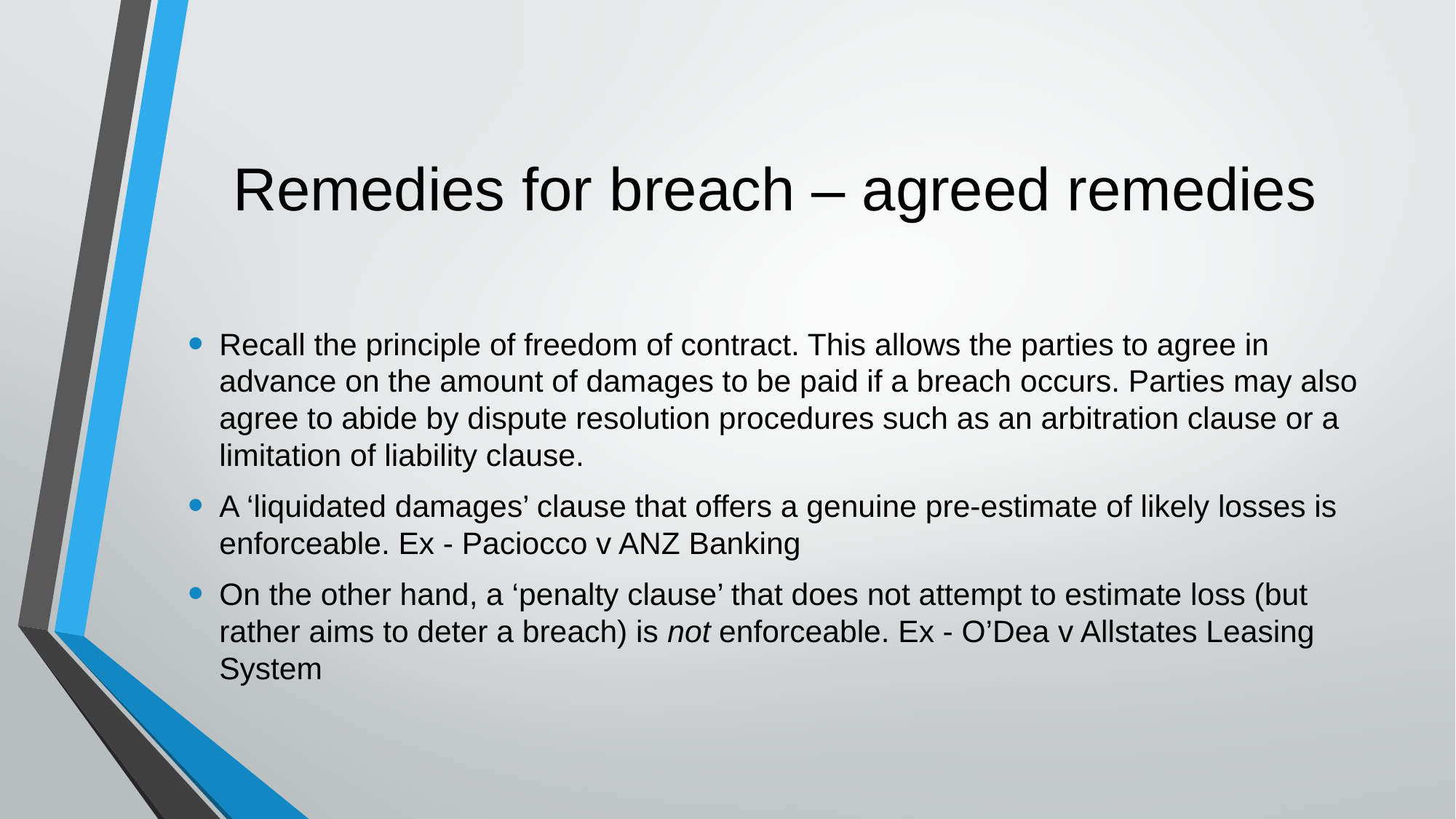

# Remedies for breach – agreed remedies
Recall the principle of freedom of contract. This allows the parties to agree in advance on the amount of damages to be paid if a breach occurs. Parties may also agree to abide by dispute resolution procedures such as an arbitration clause or a limitation of liability clause.
A ‘liquidated damages’ clause that offers a genuine pre-estimate of likely losses is enforceable. Ex - Paciocco v ANZ Banking
On the other hand, a ‘penalty clause’ that does not attempt to estimate loss (but rather aims to deter a breach) is not enforceable. Ex - O’Dea v Allstates Leasing System